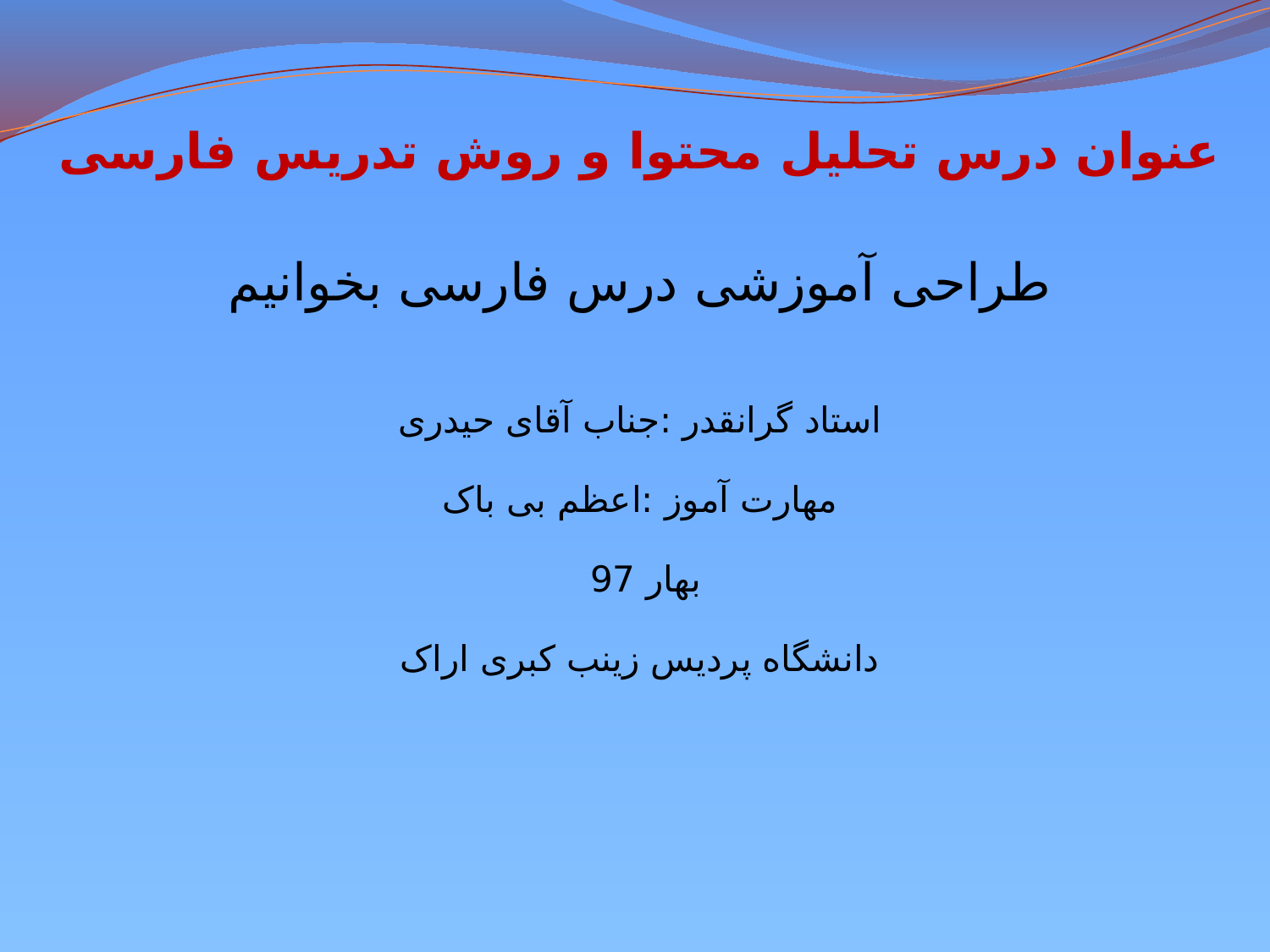

عنوان درس تحلیل محتوا و روش تدریس فارسی

طراحی آموزشی درس فارسی بخوانیم

استاد گرانقدر :جناب آقای حیدری
مهارت آموز :اعظم بی باک
بهار 97
دانشگاه پردیس زینب کبری اراک